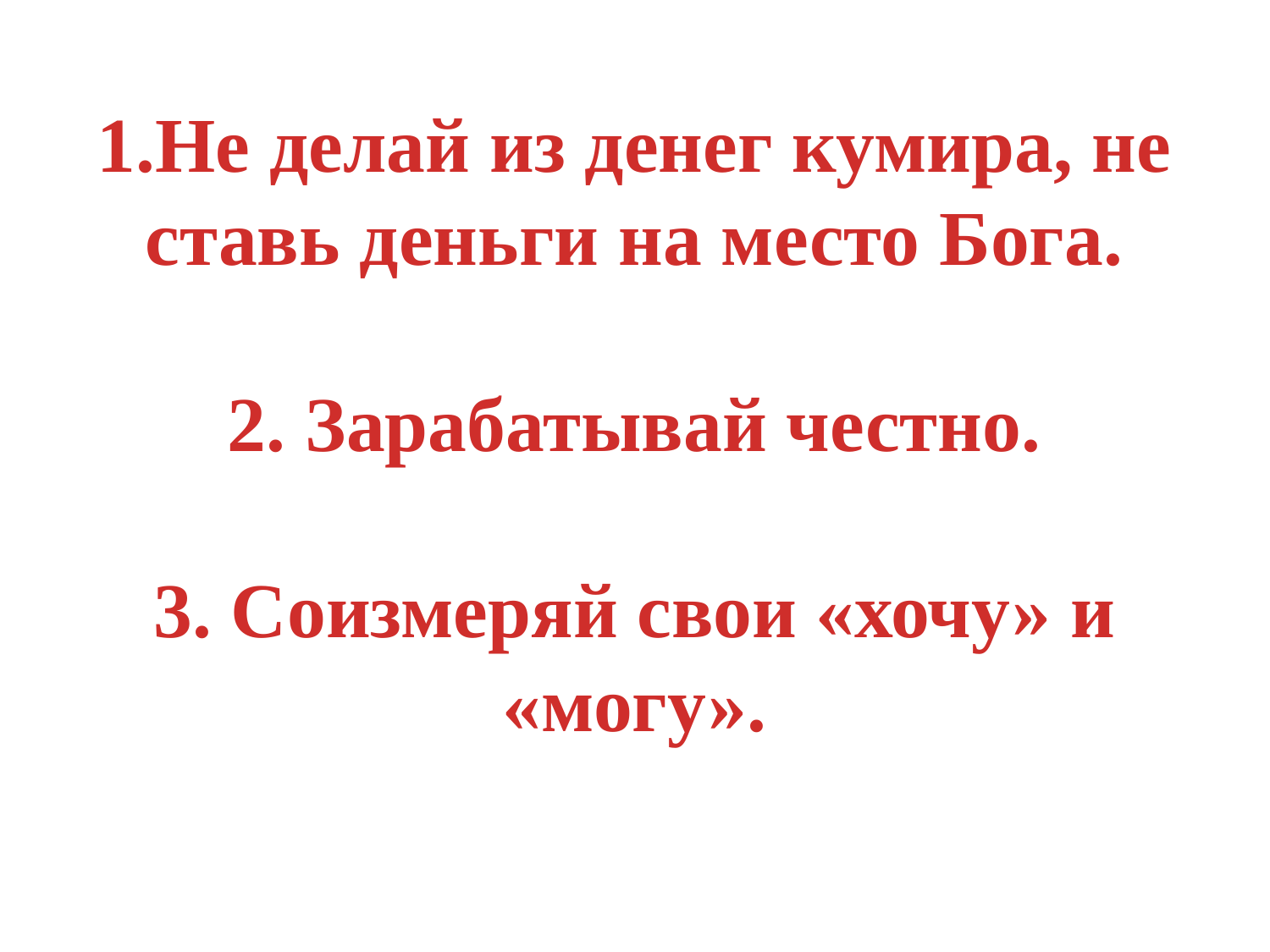

# 1.Не делай из денег кумира, не ставь деньги на место Бога. 2. Зарабатывай честно. 3. Соизмеряй свои «хочу» и «могу».